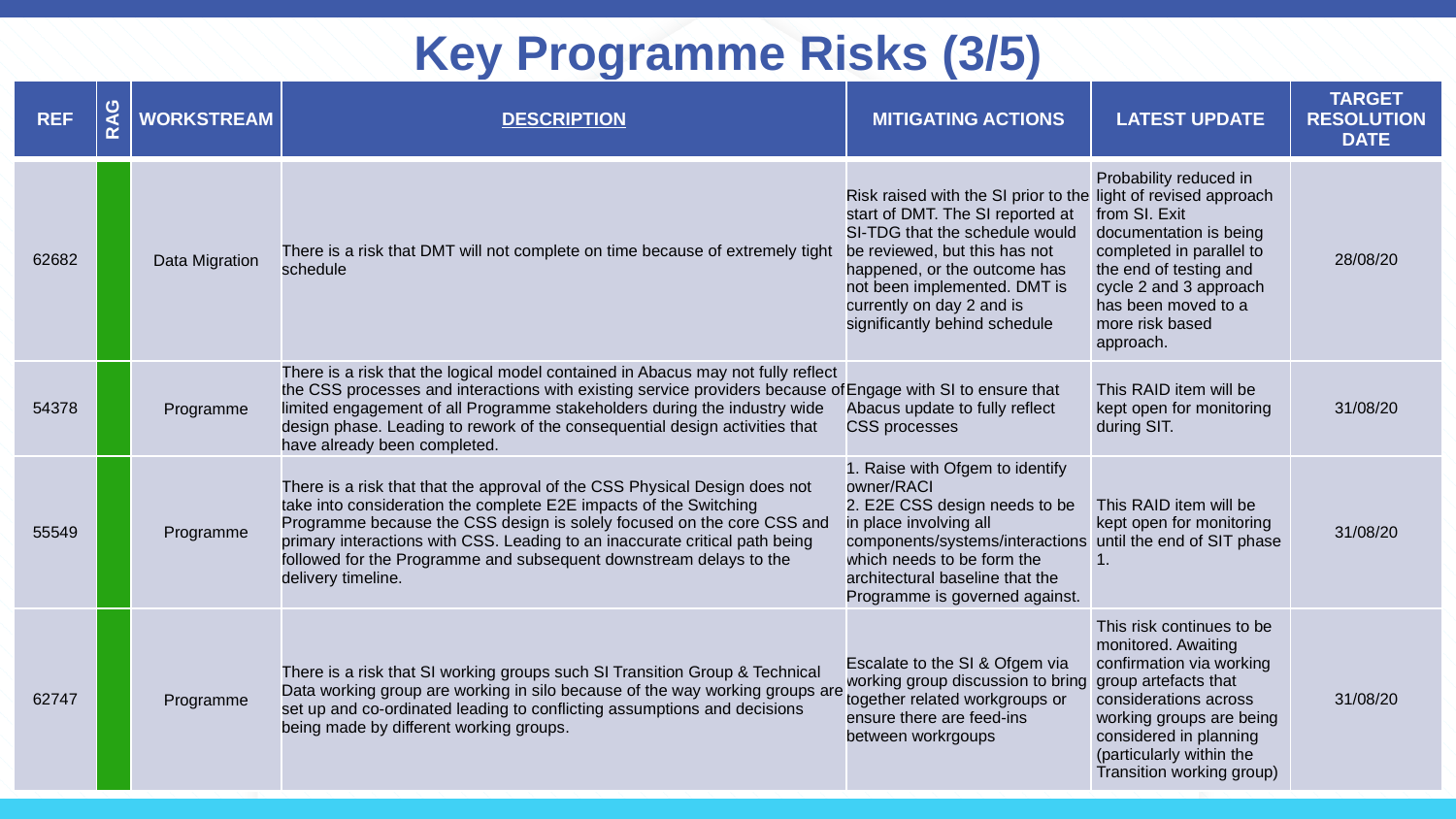

# Key Programme Risks (3/5)
| REF | RAG | WORKSTREAM | DESCRIPTION | MITIGATING ACTIONS | LATEST UPDATE | TARGET RESOLUTION DATE |
| --- | --- | --- | --- | --- | --- | --- |
| 62682 |  | Data Migration | There is a risk that DMT will not complete on time because of extremely tight schedule | Risk raised with the SI prior to the start of DMT. The SI reported at SI-TDG that the schedule would be reviewed, but this has not happened, or the outcome has not been implemented. DMT is currently on day 2 and is significantly behind schedule | Probability reduced in light of revised approach from SI. Exit documentation is being completed in parallel to the end of testing and cycle 2 and 3 approach has been moved to a more risk based approach. | 28/08/20 |
| 54378 |  | Programme | There is a risk that the logical model contained in Abacus may not fully reflect the CSS processes and interactions with existing service providers because of limited engagement of all Programme stakeholders during the industry wide design phase. Leading to rework of the consequential design activities that have already been completed. | Engage with SI to ensure that Abacus update to fully reflect CSS processes | This RAID item will be kept open for monitoring during SIT. | 31/08/20 |
| 55549 |  | Programme | There is a risk that that the approval of the CSS Physical Design does not take into consideration the complete E2E impacts of the Switching Programme because the CSS design is solely focused on the core CSS and primary interactions with CSS. Leading to an inaccurate critical path being followed for the Programme and subsequent downstream delays to the delivery timeline. | 1. Raise with Ofgem to identify owner/RACI 2. E2E CSS design needs to be in place involving all components/systems/interactions which needs to be form the architectural baseline that the Programme is governed against. | This RAID item will be kept open for monitoring until the end of SIT phase 1. | 31/08/20 |
| 62747 |  | Programme | There is a risk that SI working groups such SI Transition Group & Technical Data working group are working in silo because of the way working groups are set up and co-ordinated leading to conflicting assumptions and decisions being made by different working groups. | Escalate to the SI & Ofgem via working group discussion to bring together related workgroups or ensure there are feed-ins between workrgoups | This risk continues to be monitored. Awaiting confirmation via working group artefacts that considerations across working groups are being considered in planning (particularly within the Transition working group) | 31/08/20 |